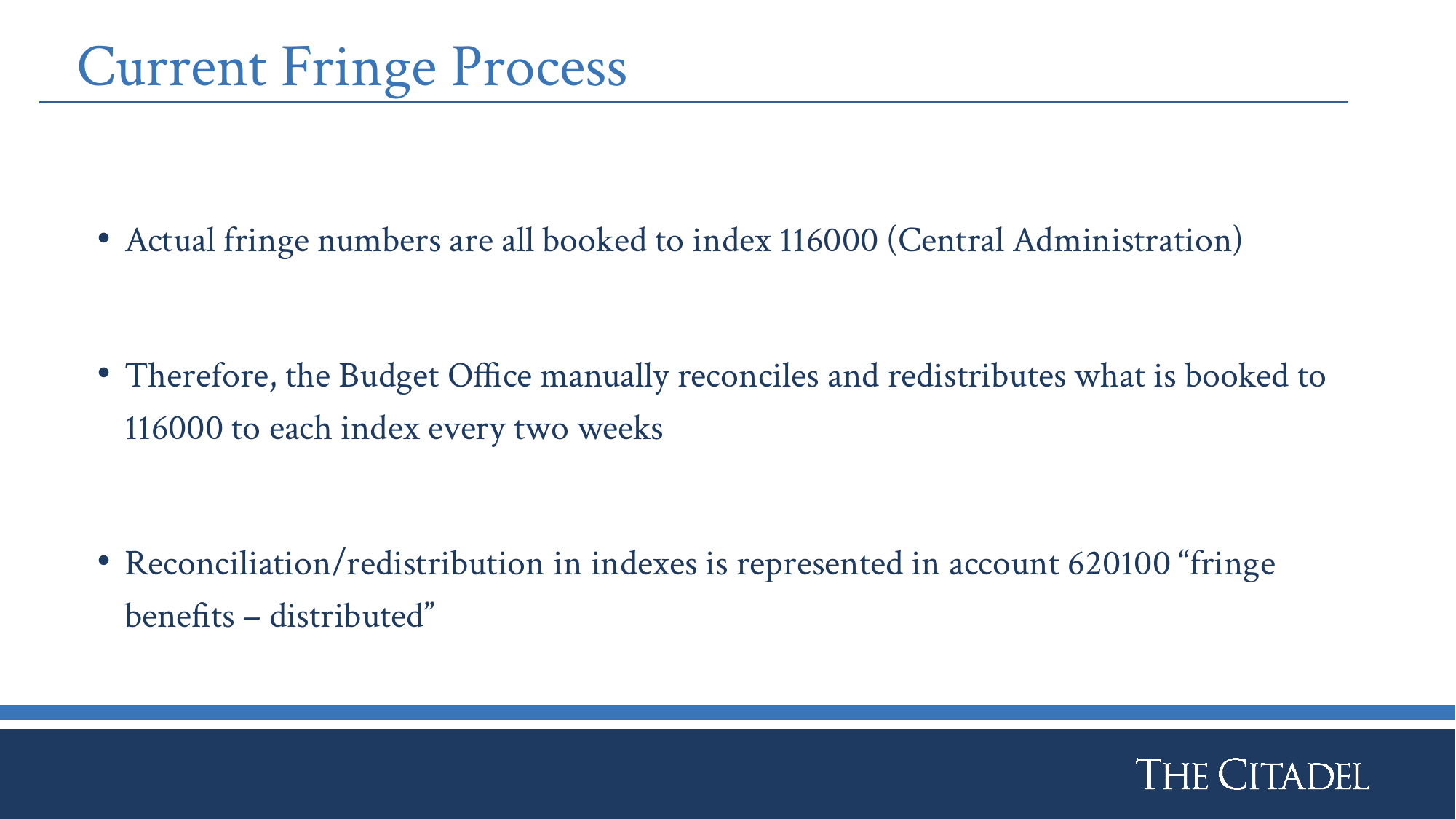

Current Fringe Process
Actual fringe numbers are all booked to index 116000 (Central Administration)​

Therefore, the Budget Office manually reconciles and redistributes what is booked to 116000 to each index every two weeks​

Reconciliation/redistribution in indexes is represented in account 620100 “fringe benefits – distributed”